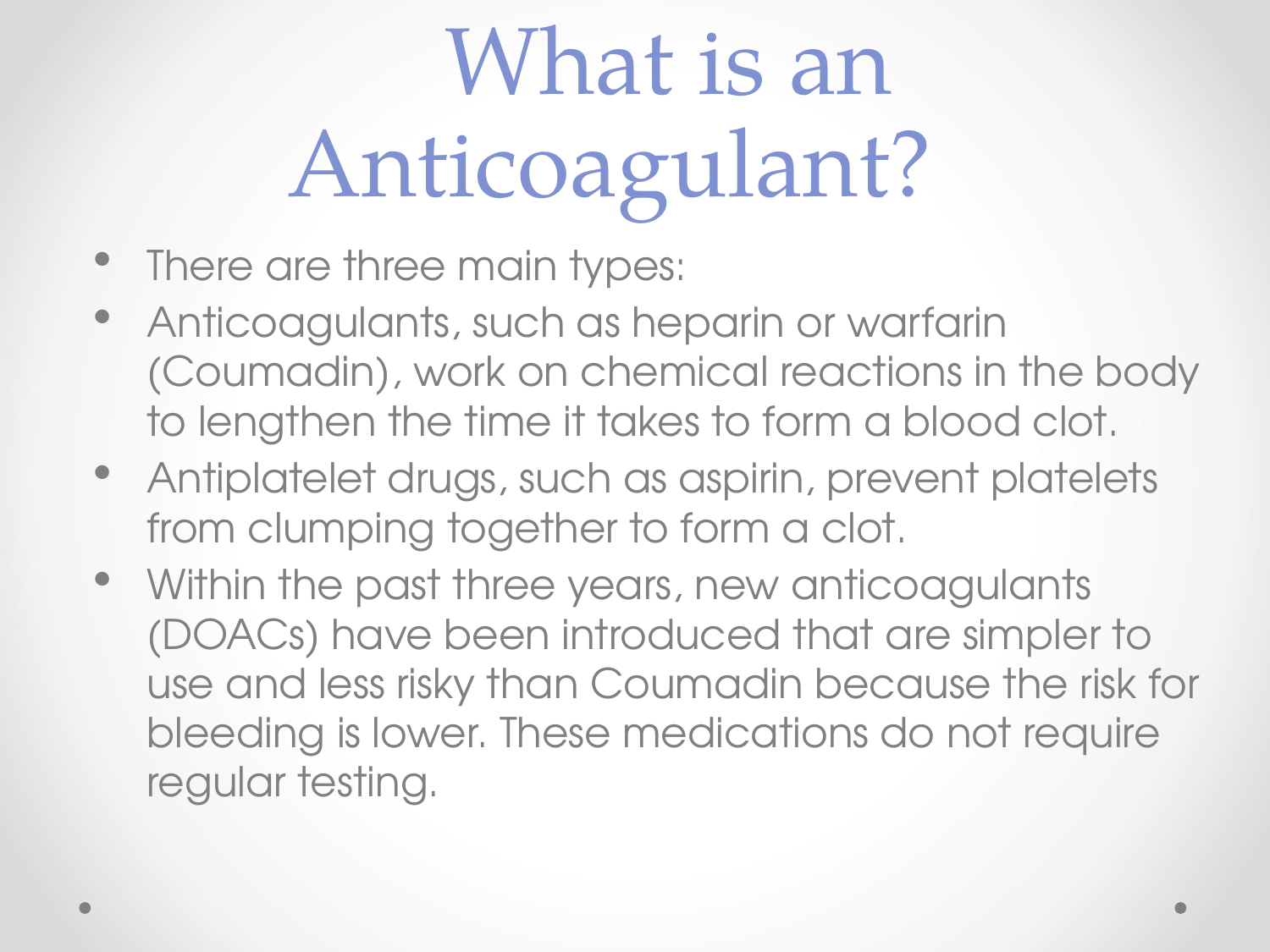

# What is an Anticoagulant?
There are three main types:
Anticoagulants, such as heparin or warfarin (Coumadin), work on chemical reactions in the body to lengthen the time it takes to form a blood clot.
Antiplatelet drugs, such as aspirin, prevent platelets from clumping together to form a clot.
Within the past three years, new anticoagulants (DOACs) have been introduced that are simpler to use and less risky than Coumadin because the risk for bleeding is lower. These medications do not require regular testing.